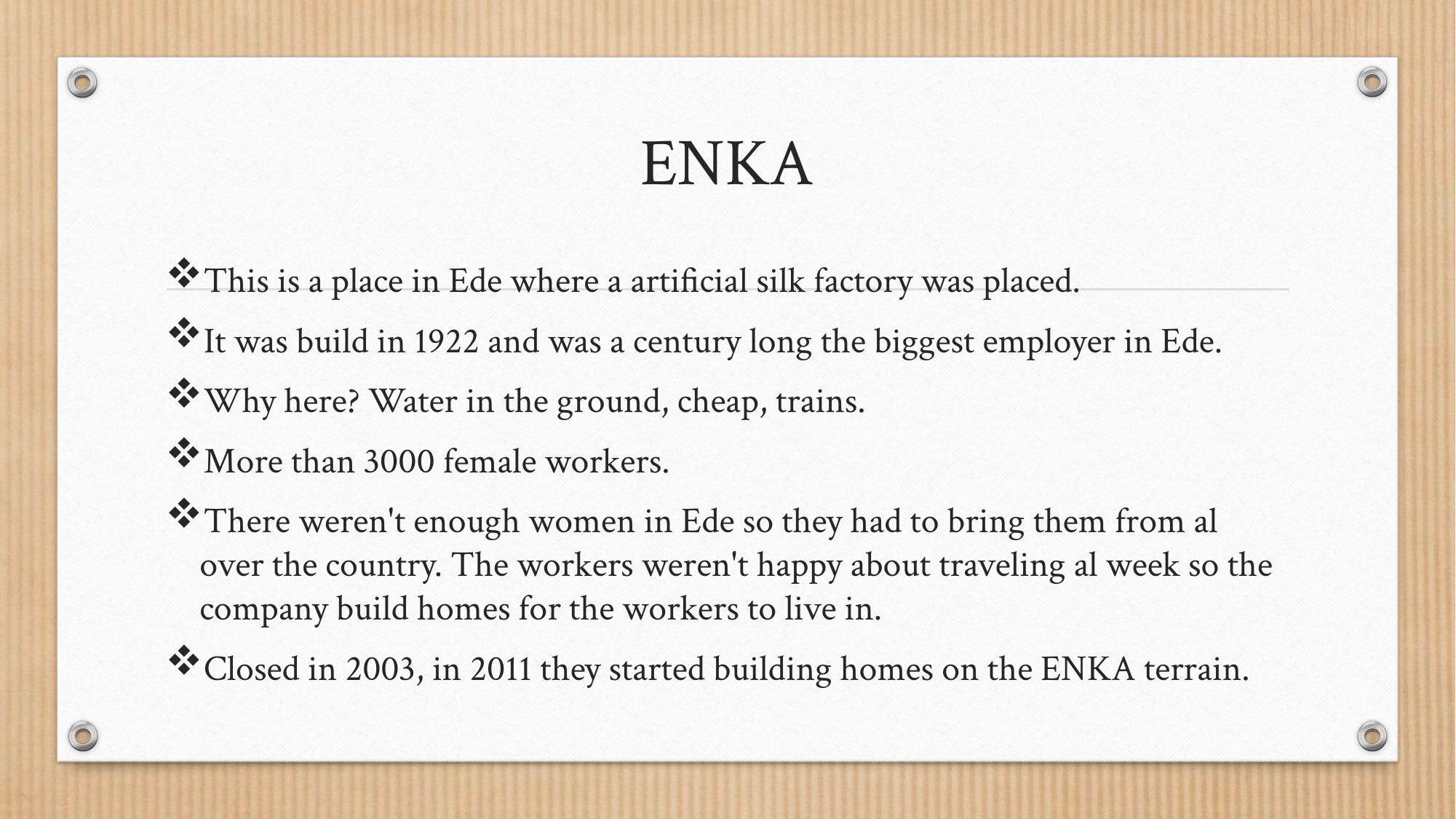

# ENKA
This is a place in Ede where a artificial silk factory was placed.
It was build in 1922 and was a century long the biggest employer in Ede.
Why here? Water in the ground, cheap, trains.
More than 3000 female workers.
There weren't enough women in Ede so they had to bring them from al over the country. The workers weren't happy about traveling al week so the company build homes for the workers to live in.
Closed in 2003, in 2011 they started building homes on the ENKA terrain.